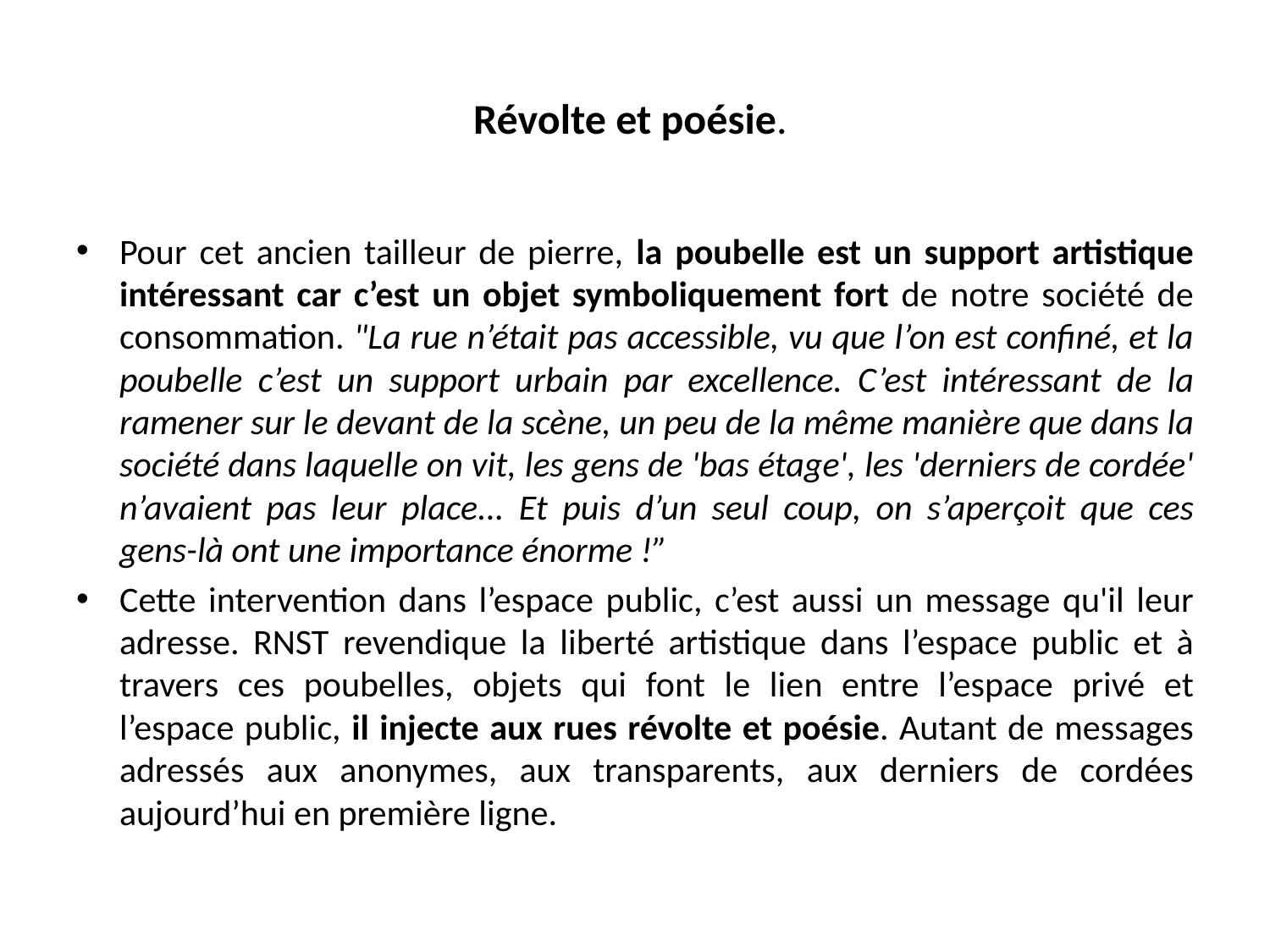

# Révolte et poésie.
Pour cet ancien tailleur de pierre, la poubelle est un support artistique intéressant car c’est un objet symboliquement fort de notre société de consommation. "La rue n’était pas accessible, vu que l’on est confiné, et la poubelle c’est un support urbain par excellence. C’est intéressant de la ramener sur le devant de la scène, un peu de la même manière que dans la société dans laquelle on vit, les gens de 'bas étage', les 'derniers de cordée' n’avaient pas leur place... Et puis d’un seul coup, on s’aperçoit que ces gens-là ont une importance énorme !”
Cette intervention dans l’espace public, c’est aussi un message qu'il leur adresse. RNST revendique la liberté artistique dans l’espace public et à travers ces poubelles, objets qui font le lien entre l’espace privé et l’espace public, il injecte aux rues révolte et poésie. Autant de messages adressés aux anonymes, aux transparents, aux derniers de cordées aujourd’hui en première ligne.